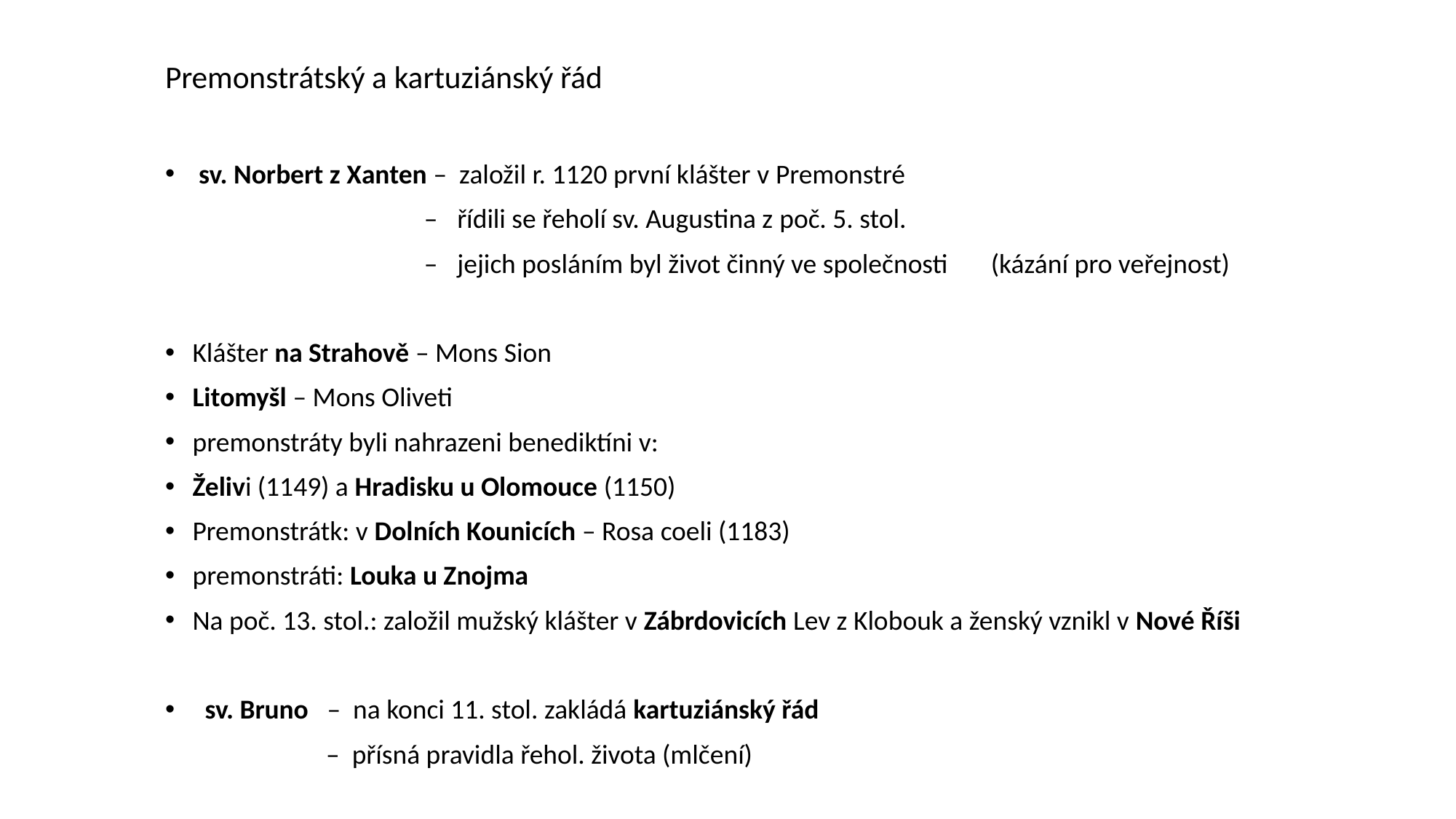

# Premonstrátský a kartuziánský řád
 sv. Norbert z Xanten –  založil r. 1120 první klášter v Premonstré
                                          –   řídili se řeholí sv. Augustina z poč. 5. stol.
                                          –   jejich posláním byl život činný ve společnosti       (kázání pro veřejnost)

Klášter na Strahově – Mons Sion
Litomyšl – Mons Oliveti
premonstráty byli nahrazeni benediktíni v:
Želivi (1149) a Hradisku u Olomouce (1150)
Premonstrátk: v Dolních Kounicích – Rosa coeli (1183)
premonstráti: Louka u Znojma
Na poč. 13. stol.: založil mužský klášter v Zábrdovicích Lev z Klobouk a ženský vznikl v Nové Říši

  sv. Bruno   –  na konci 11. stol. zakládá kartuziánský řád
                          –  přísná pravidla řehol. života (mlčení)